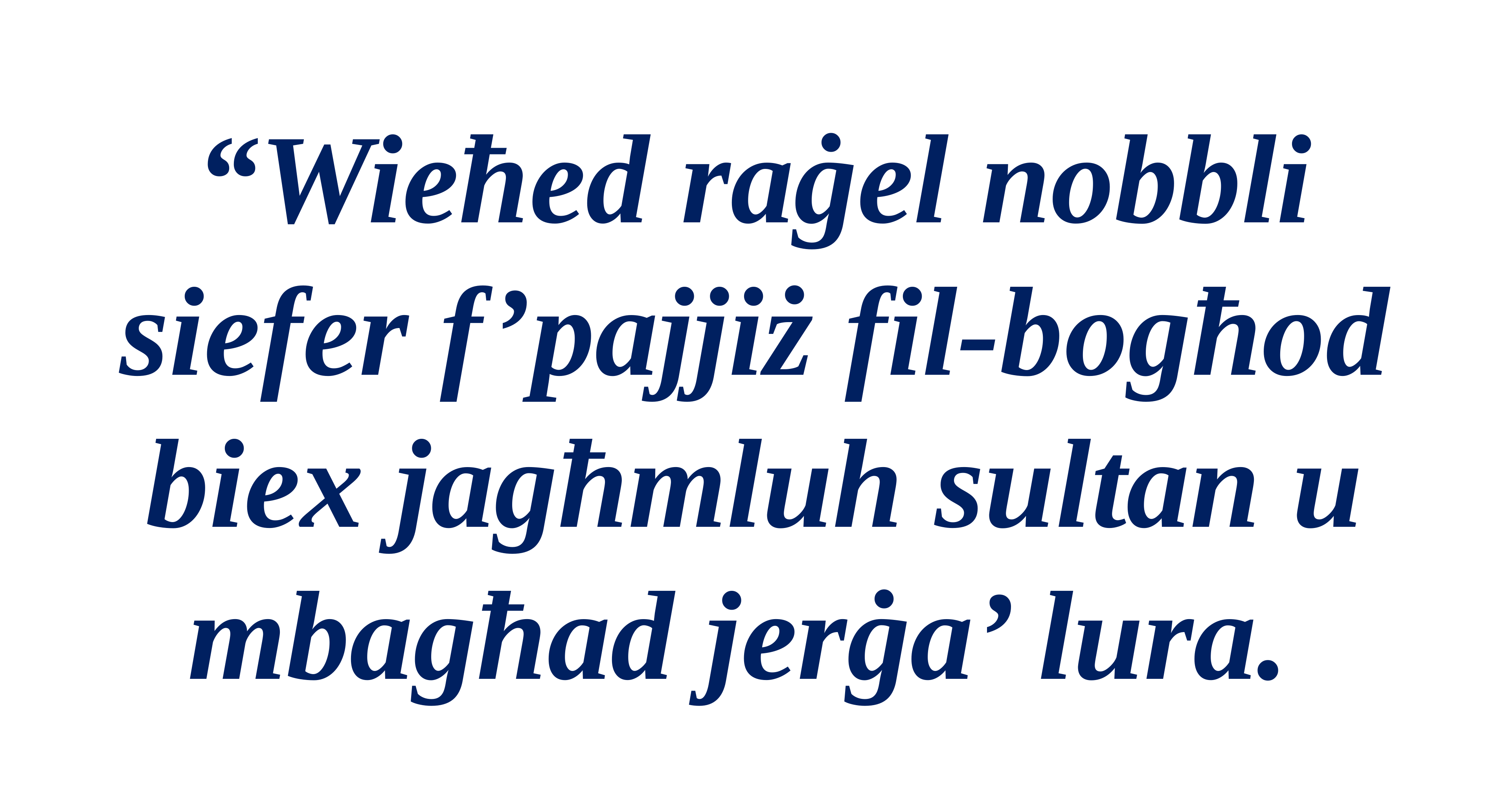

“Wieħed raġel nobbli siefer f’pajjiż fil-bogħod biex jagħmluh sultan u mbagħad jerġa’ lura.